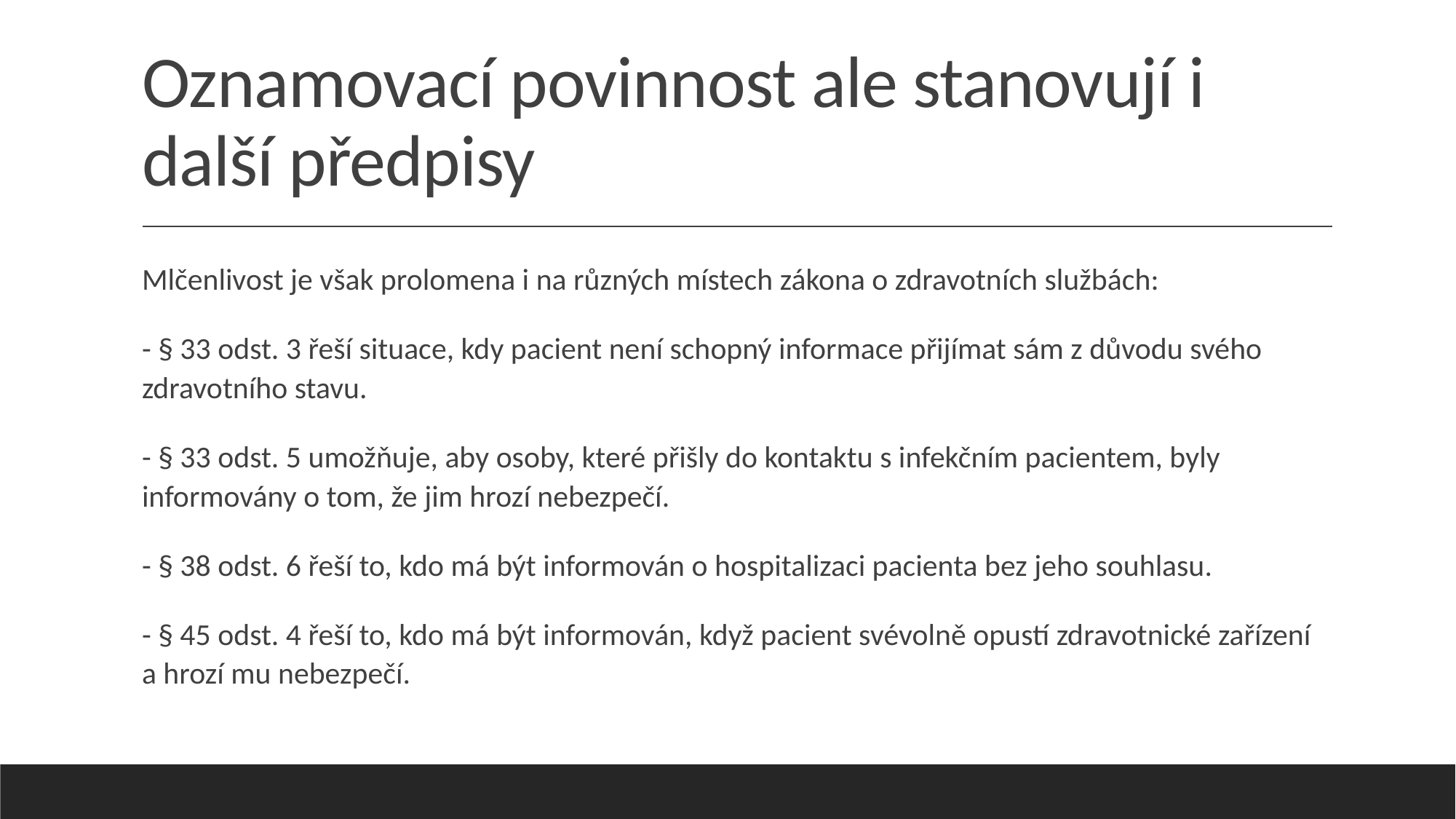

# Oznamovací povinnost ale stanovují i další předpisy
Mlčenlivost je však prolomena i na různých místech zákona o zdravotních službách:
- § 33 odst. 3 řeší situace, kdy pacient není schopný informace přijímat sám z důvodu svého zdravotního stavu.
- § 33 odst. 5 umožňuje, aby osoby, které přišly do kontaktu s infekčním pacientem, byly  informovány o tom, že jim hrozí nebezpečí.
- § 38 odst. 6 řeší to, kdo má být informován o hospitalizaci pacienta bez jeho souhlasu.
- § 45 odst. 4 řeší to, kdo má být informován, když pacient svévolně opustí zdravotnické zařízení a hrozí mu nebezpečí.